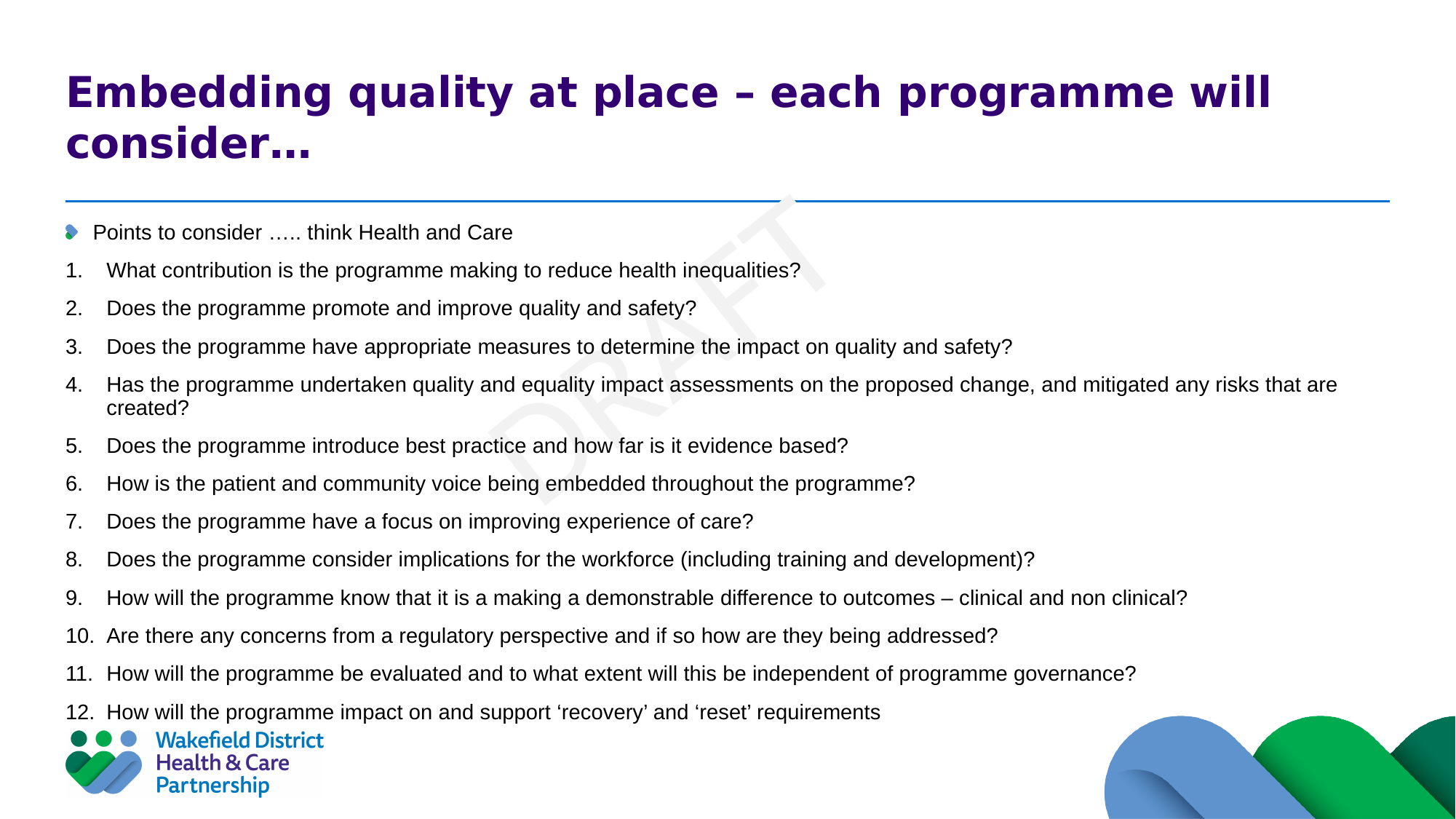

# Embedding quality at place – each programme will consider…
Points to consider ….. think Health and Care
What contribution is the programme making to reduce health inequalities?
Does the programme promote and improve quality and safety?
Does the programme have appropriate measures to determine the impact on quality and safety?
Has the programme undertaken quality and equality impact assessments on the proposed change, and mitigated any risks that are created?
Does the programme introduce best practice and how far is it evidence based?
How is the patient and community voice being embedded throughout the programme?
Does the programme have a focus on improving experience of care?
Does the programme consider implications for the workforce (including training and development)?
How will the programme know that it is a making a demonstrable difference to outcomes – clinical and non clinical?
Are there any concerns from a regulatory perspective and if so how are they being addressed?
How will the programme be evaluated and to what extent will this be independent of programme governance?
How will the programme impact on and support ‘recovery’ and ‘reset’ requirements

DRAFT